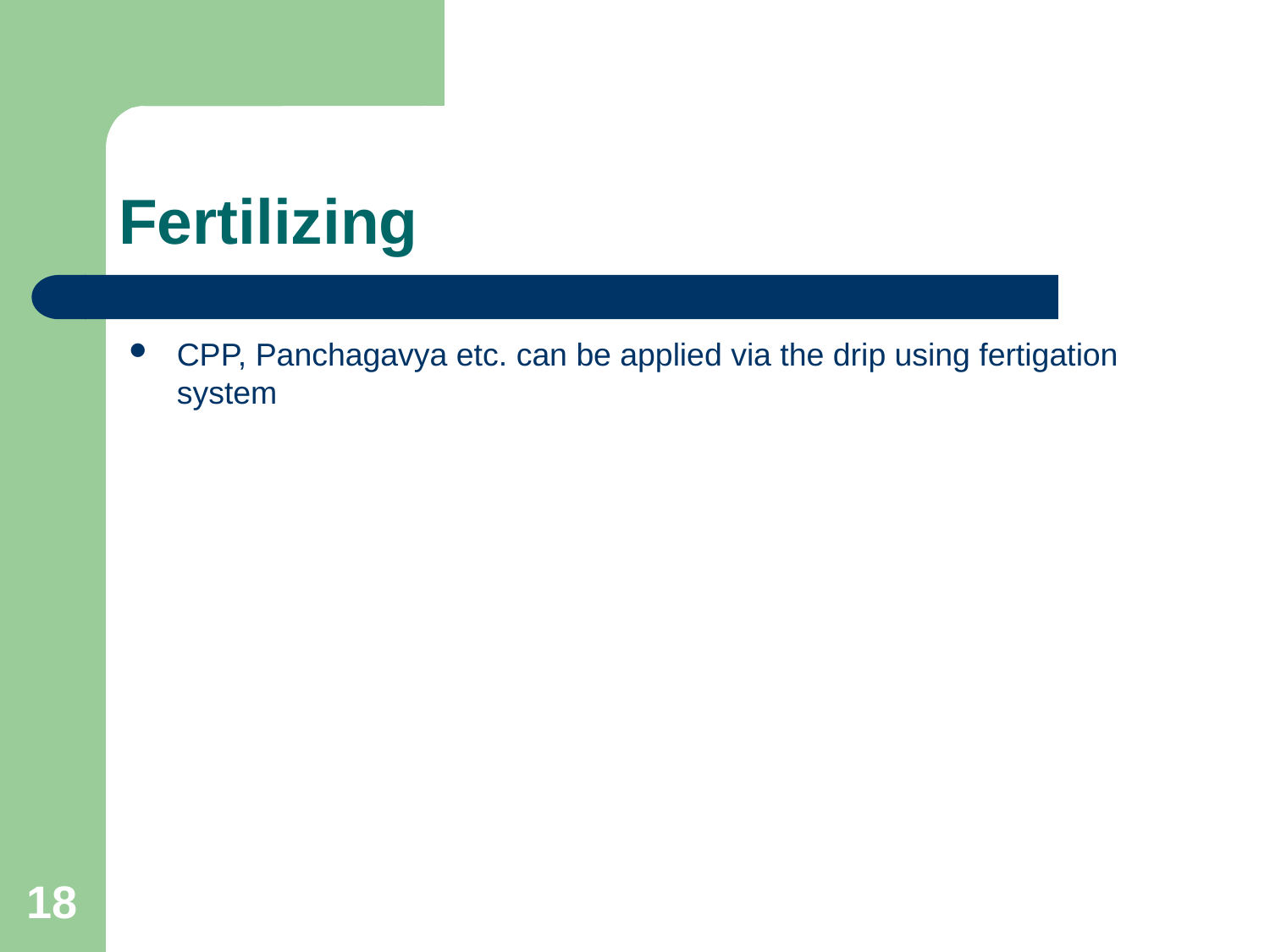

# Fertilizing
CPP, Panchagavya etc. can be applied via the drip using fertigation system
18